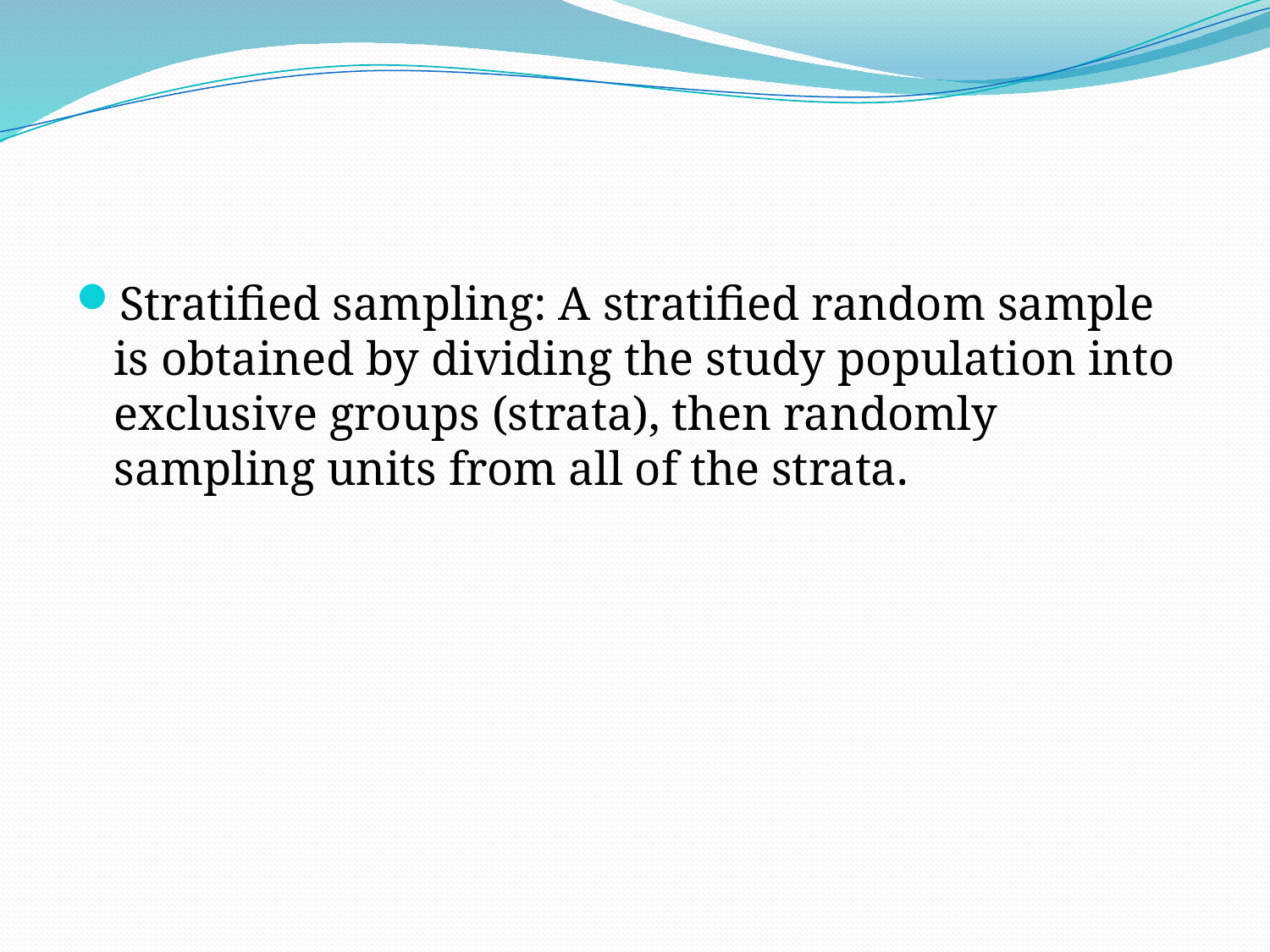

#
Stratified sampling: A stratified random sample is obtained by dividing the study population into exclusive groups (strata), then randomly sampling units from all of the strata.